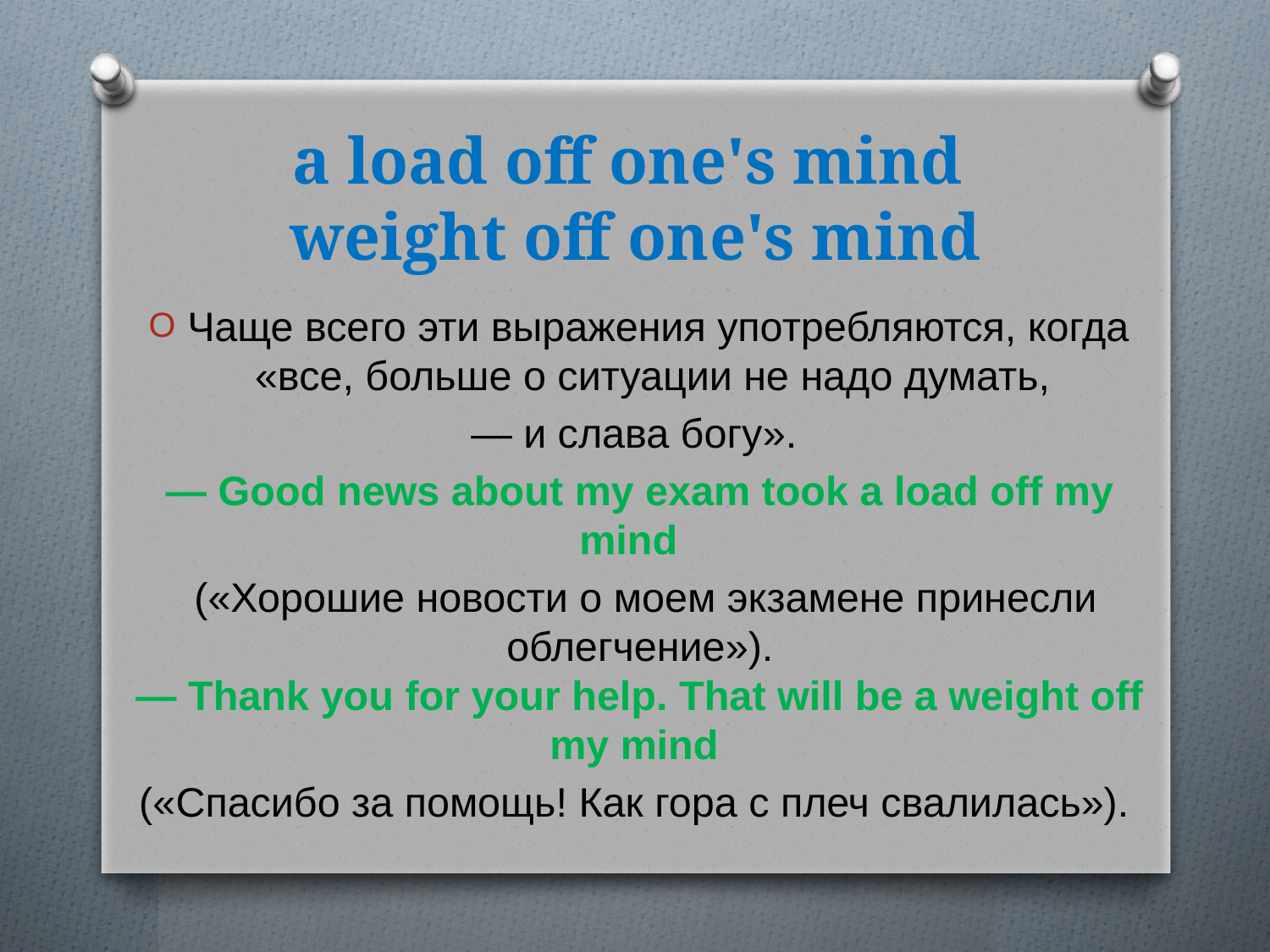

# a load off one's mind  weight off one's mind
Чаще всего эти выражения употребляются, когда «все, больше о ситуации не надо думать,
— и слава богу».
— Good news about my exam took a load off my mind
 («Хорошие новости о моем экзамене принесли облегчение»).
— Thank you for your help. That will be a weight off my mind
(«Спасибо за помощь! Как гора с плеч свалилась»).